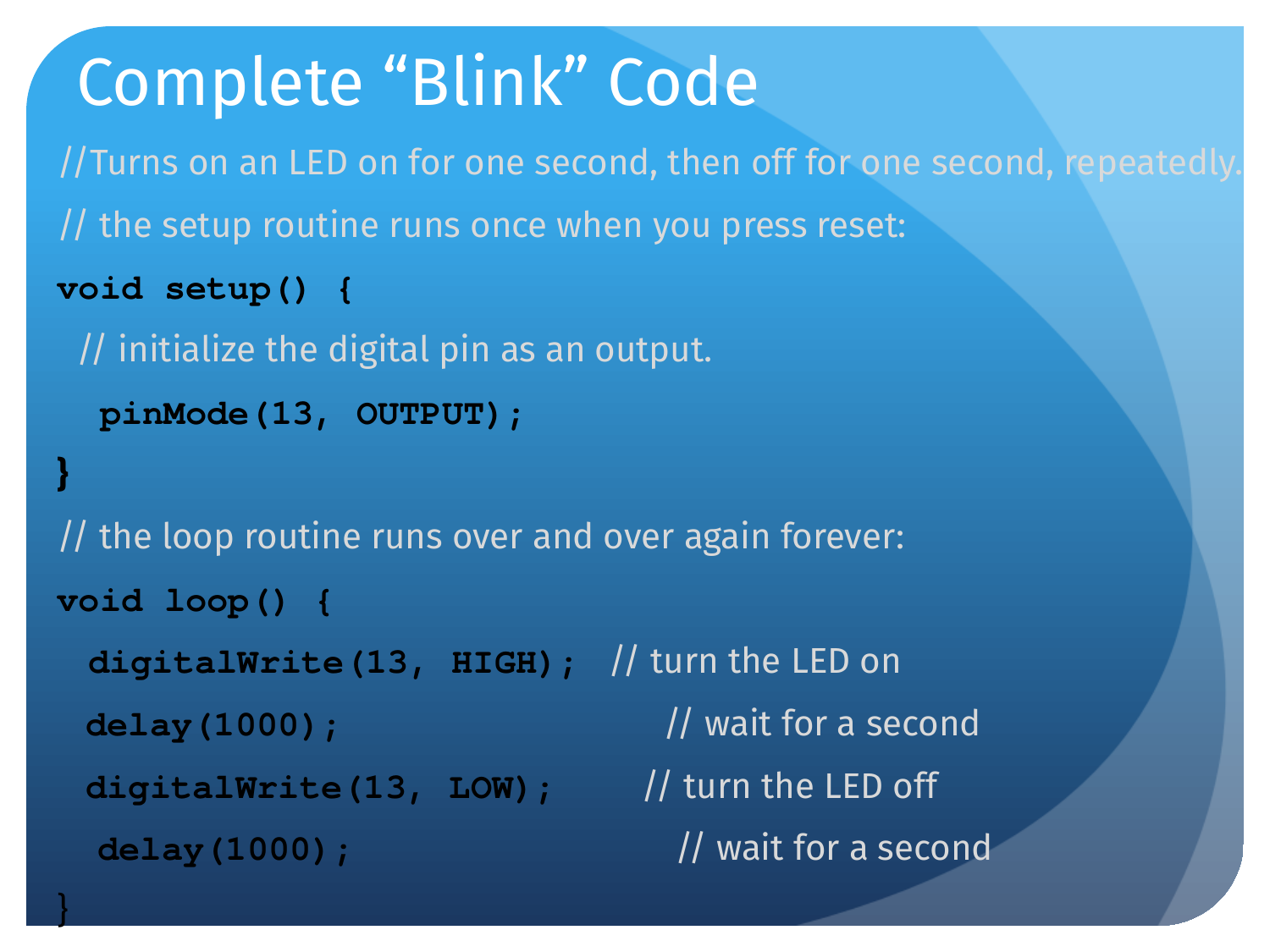

# Complete “Blink” Code
//Turns on an LED on for one second, then off for one second, repeatedly.
// the setup routine runs once when you press reset:
void setup() {
  // initialize the digital pin as an output.
  pinMode(13, OUTPUT);
}
// the loop routine runs over and over again forever:
void loop() {
  digitalWrite(13, HIGH);   // turn the LED on
   delay(1000);               // wait for a second
   digitalWrite(13, LOW);    // turn the LED off
   delay(1000);               // wait for a second
}